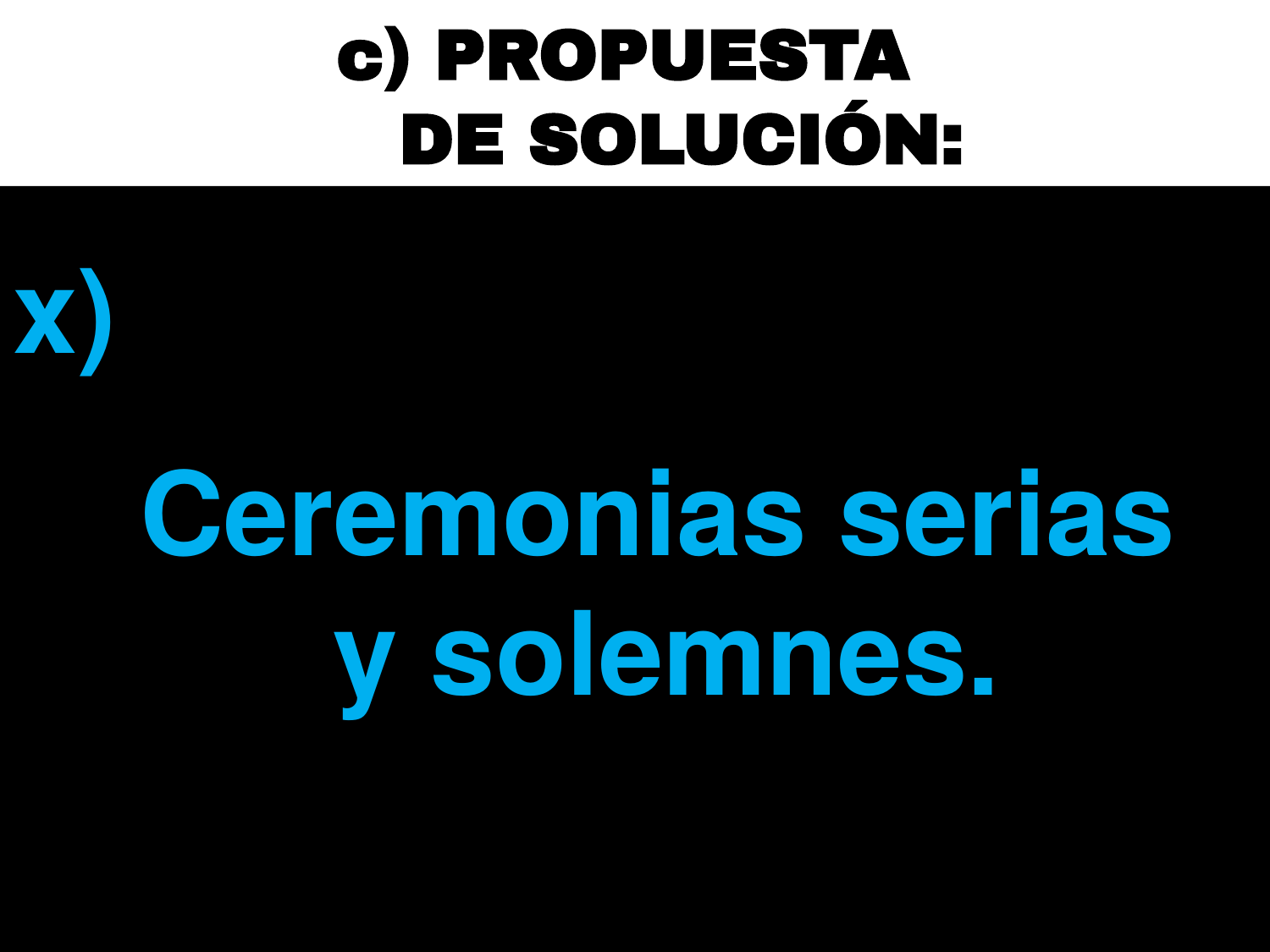

# c) PROPUESTA DE SOLUCIÓN:

x)

	Ceremonias serias 	      y solemnes.